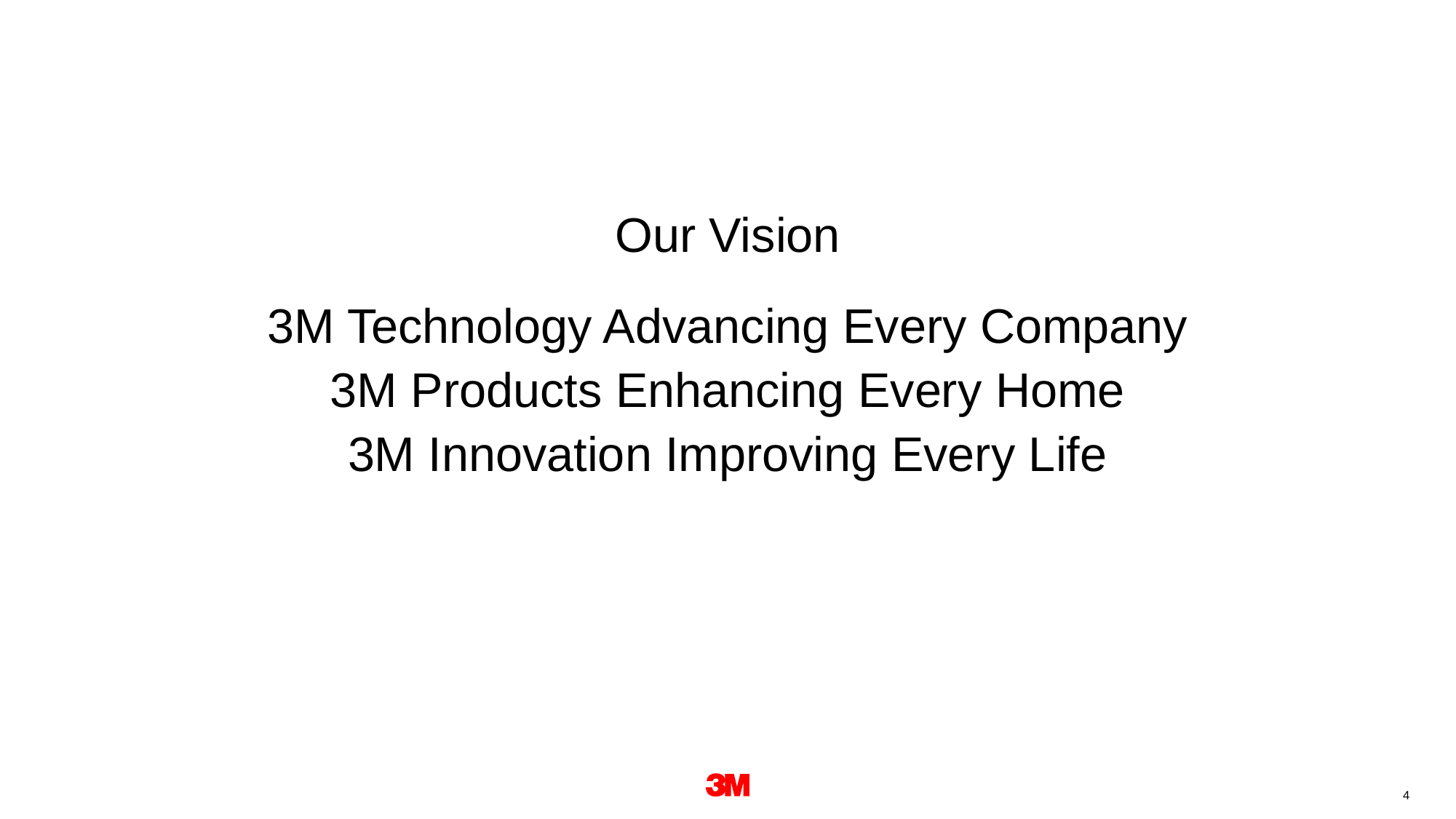

Our Vision
3M Technology Advancing Every Company
3M Products Enhancing Every Home
3M Innovation Improving Every Life